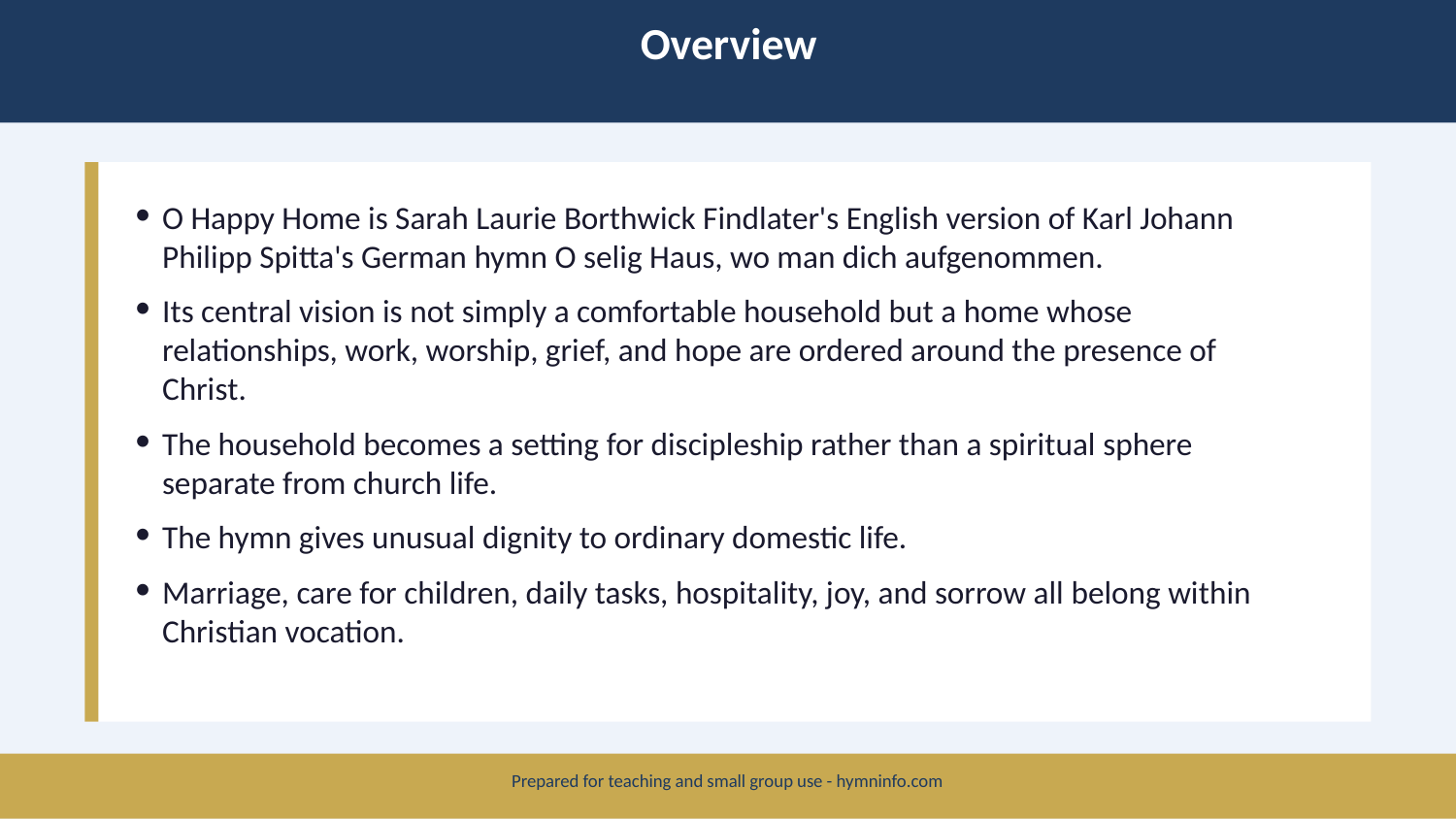

Overview

O Happy Home is Sarah Laurie Borthwick Findlater's English version of Karl Johann Philipp Spitta's German hymn O selig Haus, wo man dich aufgenommen.
Its central vision is not simply a comfortable household but a home whose relationships, work, worship, grief, and hope are ordered around the presence of Christ.
The household becomes a setting for discipleship rather than a spiritual sphere separate from church life.
The hymn gives unusual dignity to ordinary domestic life.
Marriage, care for children, daily tasks, hospitality, joy, and sorrow all belong within Christian vocation.

Prepared for teaching and small group use - hymninfo.com